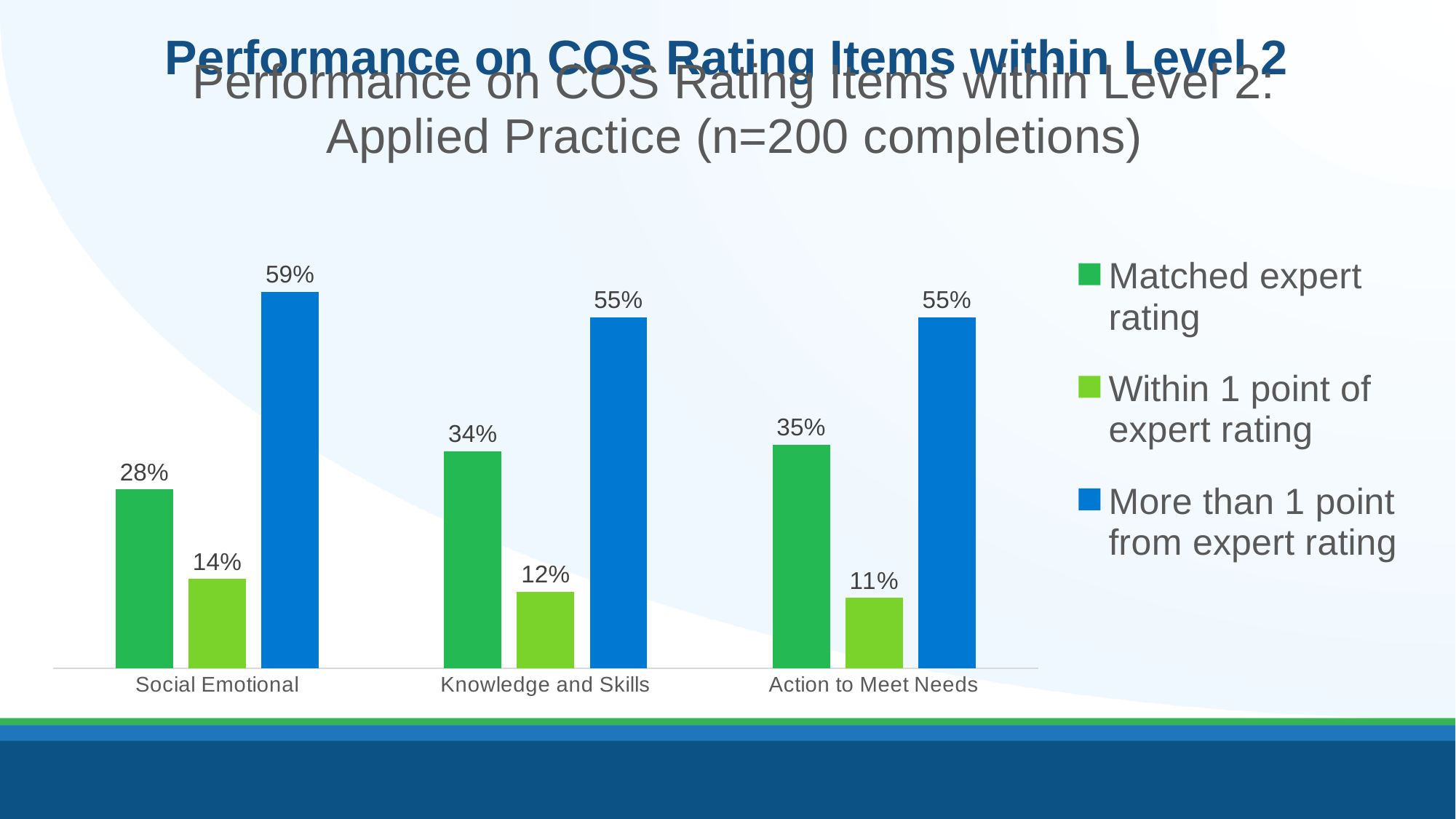

### Chart: Performance on COS Rating Items within Level 2: Applied Practice (n=200 completions)

| Category | Matched expert rating | Within 1 point of expert rating | More than 1 point from expert rating |
|---|---|---|---|
| Social Emotional | 0.28 | 0.14 | 0.59 |
| Knowledge and Skills | 0.34 | 0.12 | 0.55 |
| Action to Meet Needs | 0.35 | 0.11 | 0.55 |
# Performance on COS Rating Items within Level 2